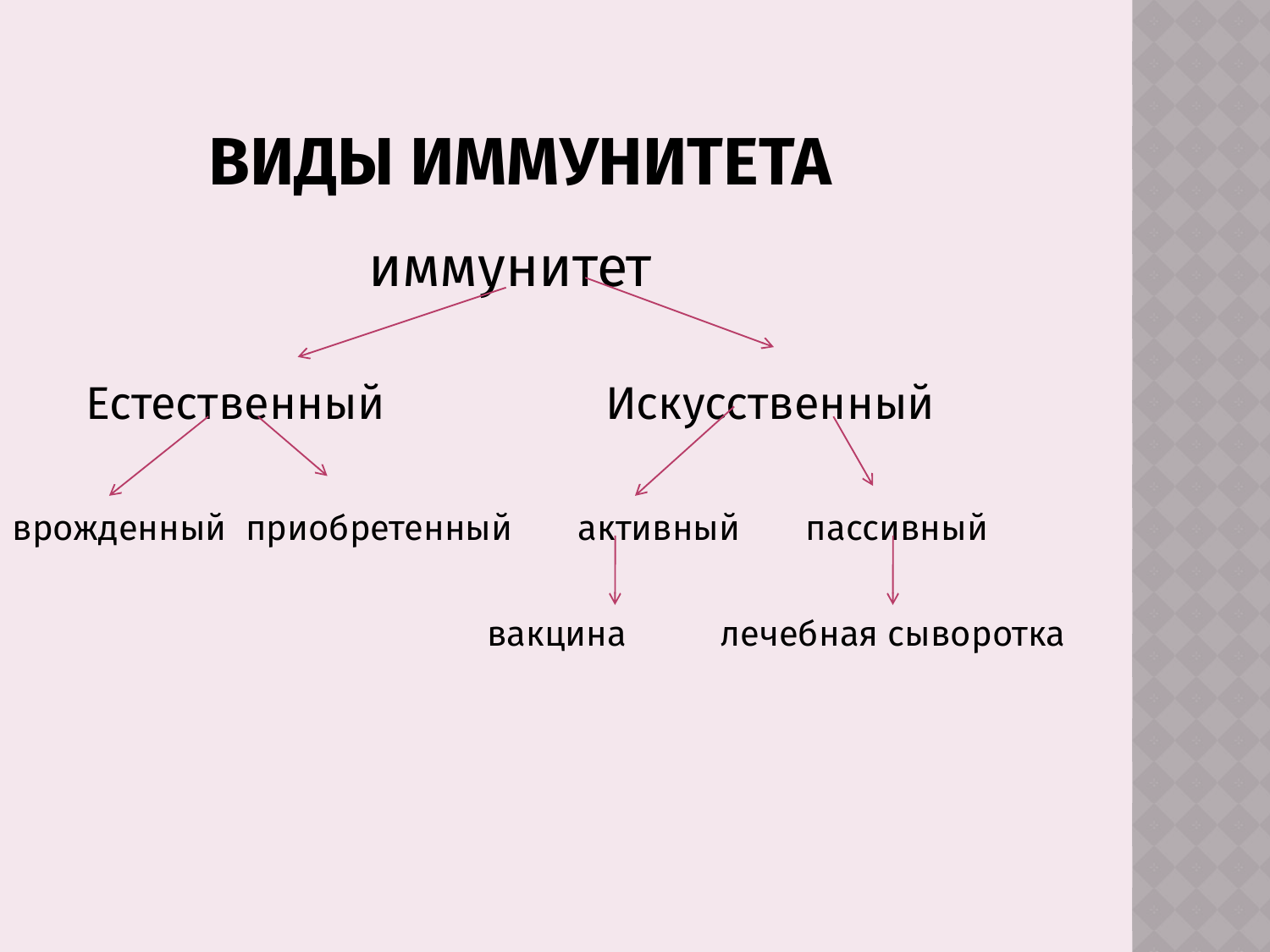

# Виды иммунитета
                             иммунитет

      Естественный                  Искусственный

врожденный  приобретенный       активный       пассивный

                                                   вакцина          лечебная сыворотка